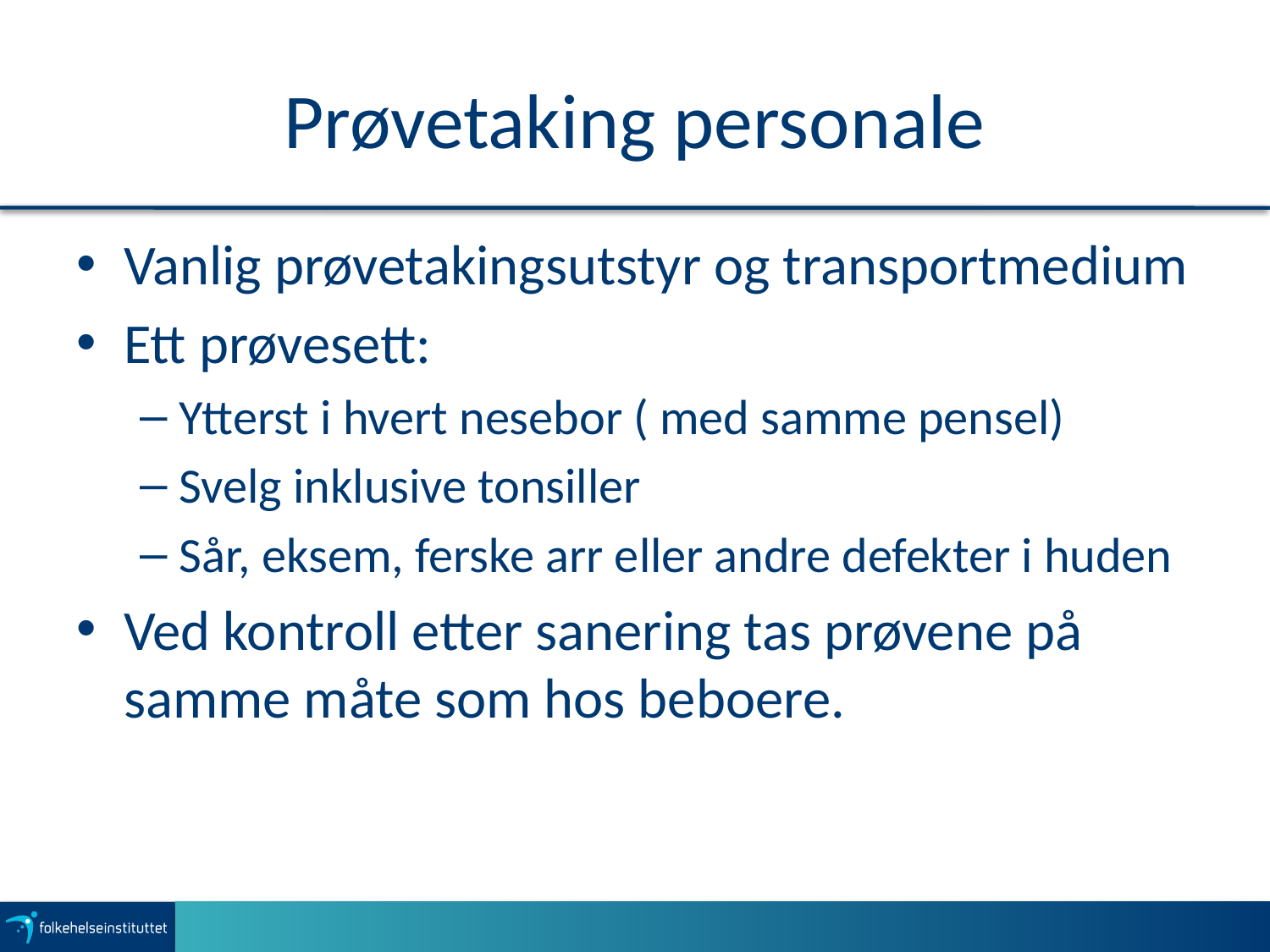

# Prøvetaking personale
Vanlig prøvetakingsutstyr og transportmedium
Ett prøvesett:
Ytterst i hvert nesebor ( med samme pensel)
Svelg inklusive tonsiller
Sår, eksem, ferske arr eller andre defekter i huden
Ved kontroll etter sanering tas prøvene på samme måte som hos beboere.